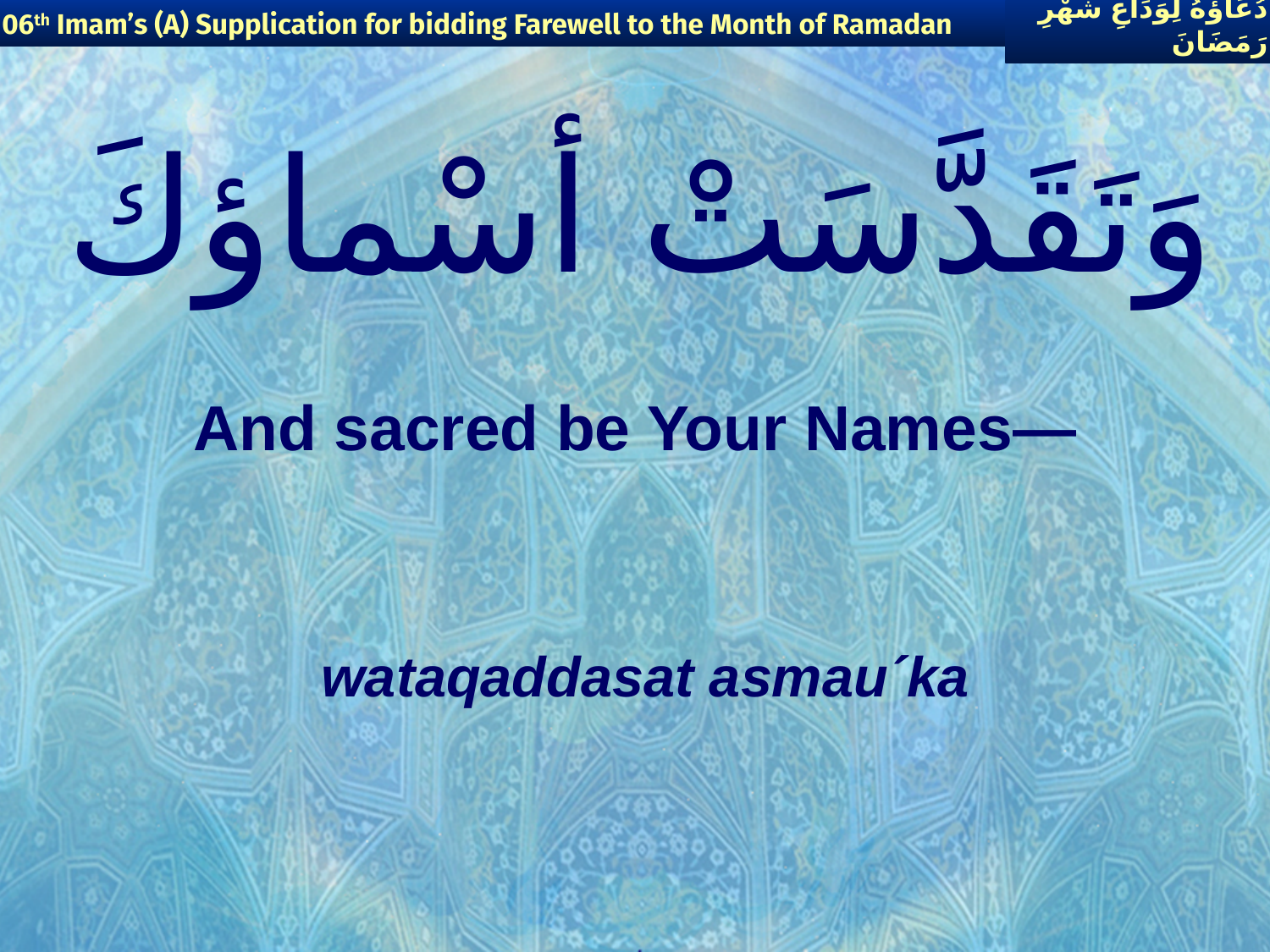

06th Imam’s (A) Supplication for bidding Farewell to the Month of Ramadan
دُعَاؤُهُ لِوَدَاعِ شَهْرِ رَمَضَانَ
# وَتَقَدَّسَتْ أسْماؤكَ
And sacred be Your Names—
wataqaddasat asmau´ka